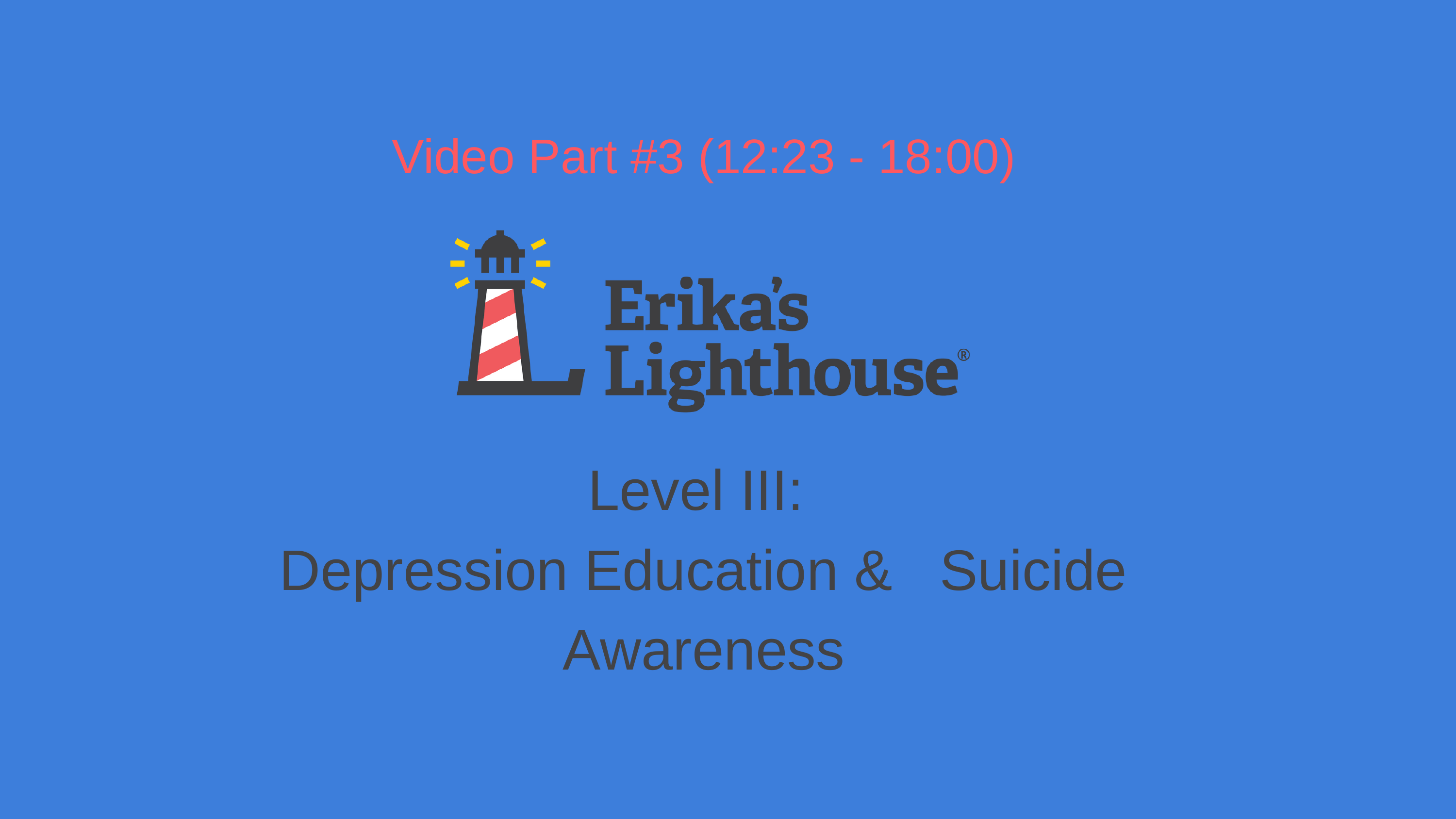

Video Part #3 (12:23 - 18:00)

Level III:
Depression Education &   Suicide Awareness